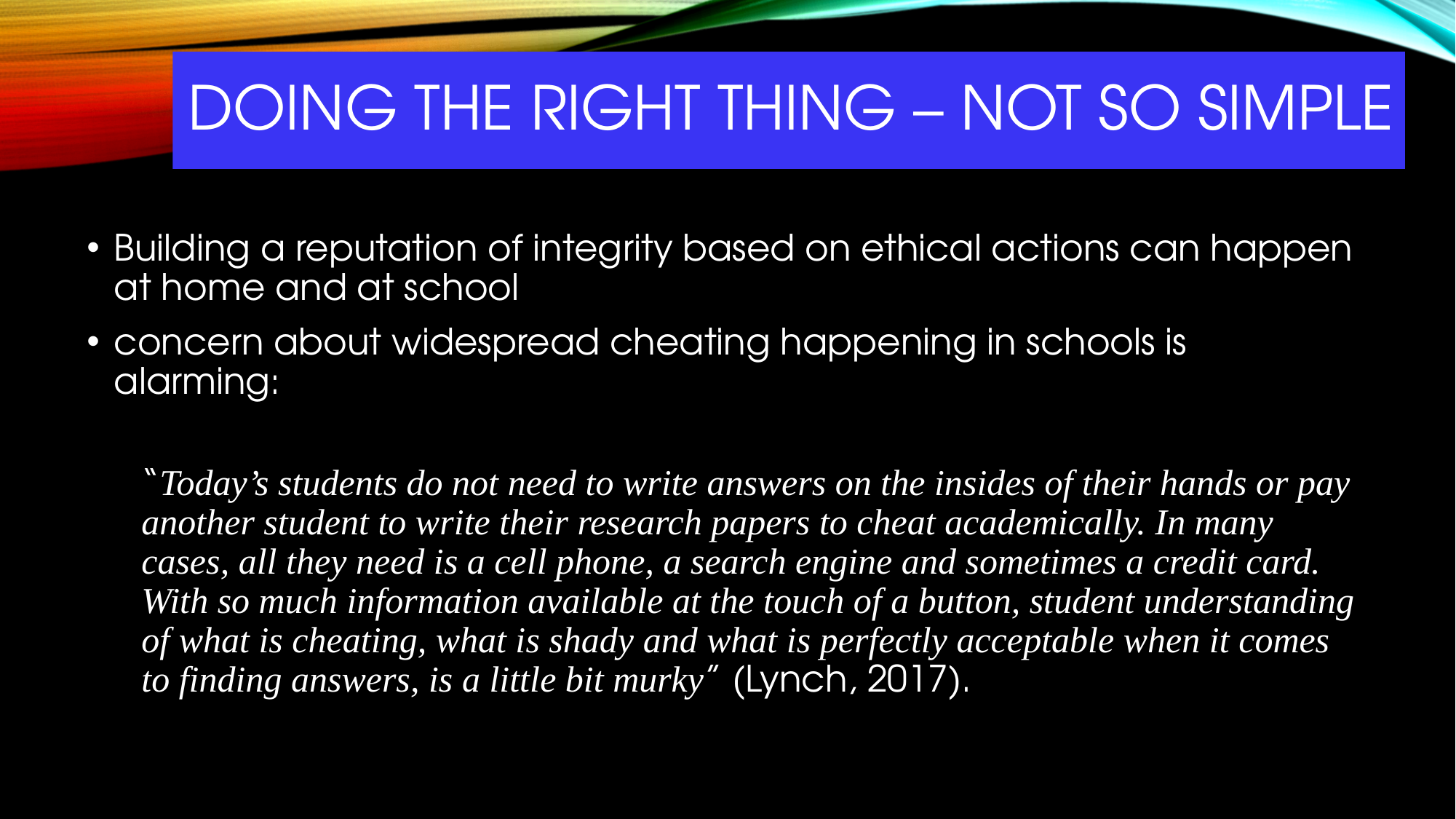

# Doing the right thing – not so simple

Building a reputation of integrity based on ethical actions can happen at home and at school
concern about widespread cheating happening in schools is alarming:

“Today’s students do not need to write answers on the insides of their hands or pay another student to write their research papers to cheat academically. In many cases, all they need is a cell phone, a search engine and sometimes a credit card. With so much information available at the touch of a button, student understanding of what is cheating, what is shady and what is perfectly acceptable when it comes to finding answers, is a little bit murky” (Lynch, 2017).